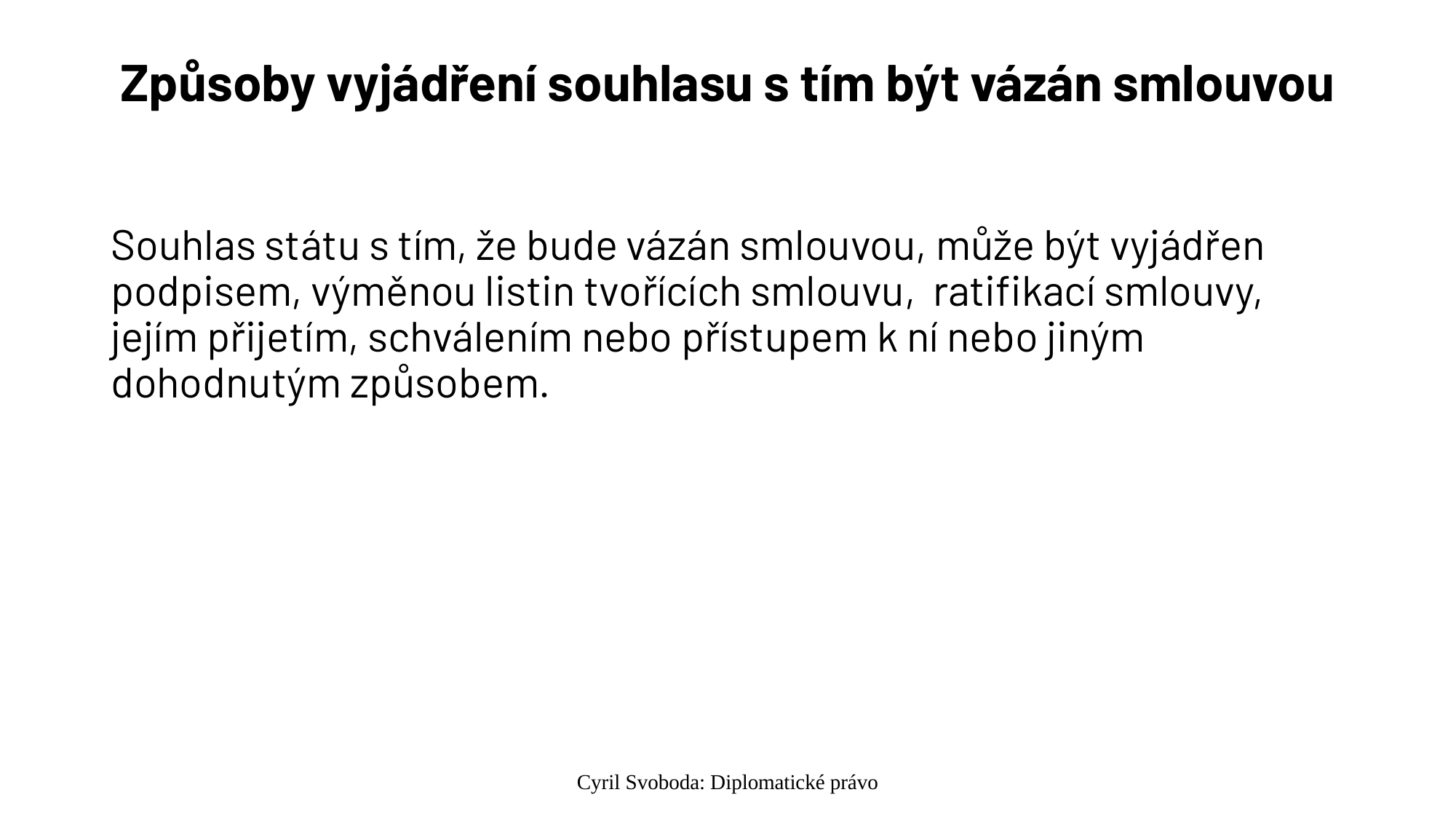

# Způsoby vyjádření souhlasu s tím být vázán smlouvou
Souhlas státu s tím, že bude vázán smlouvou, může být vyjádřen podpisem, výměnou listin tvořících smlouvu,  ratifikací smlouvy, jejím přijetím, schválením nebo přístupem k ní nebo jiným dohodnutým způsobem.
Cyril Svoboda: Diplomatické právo